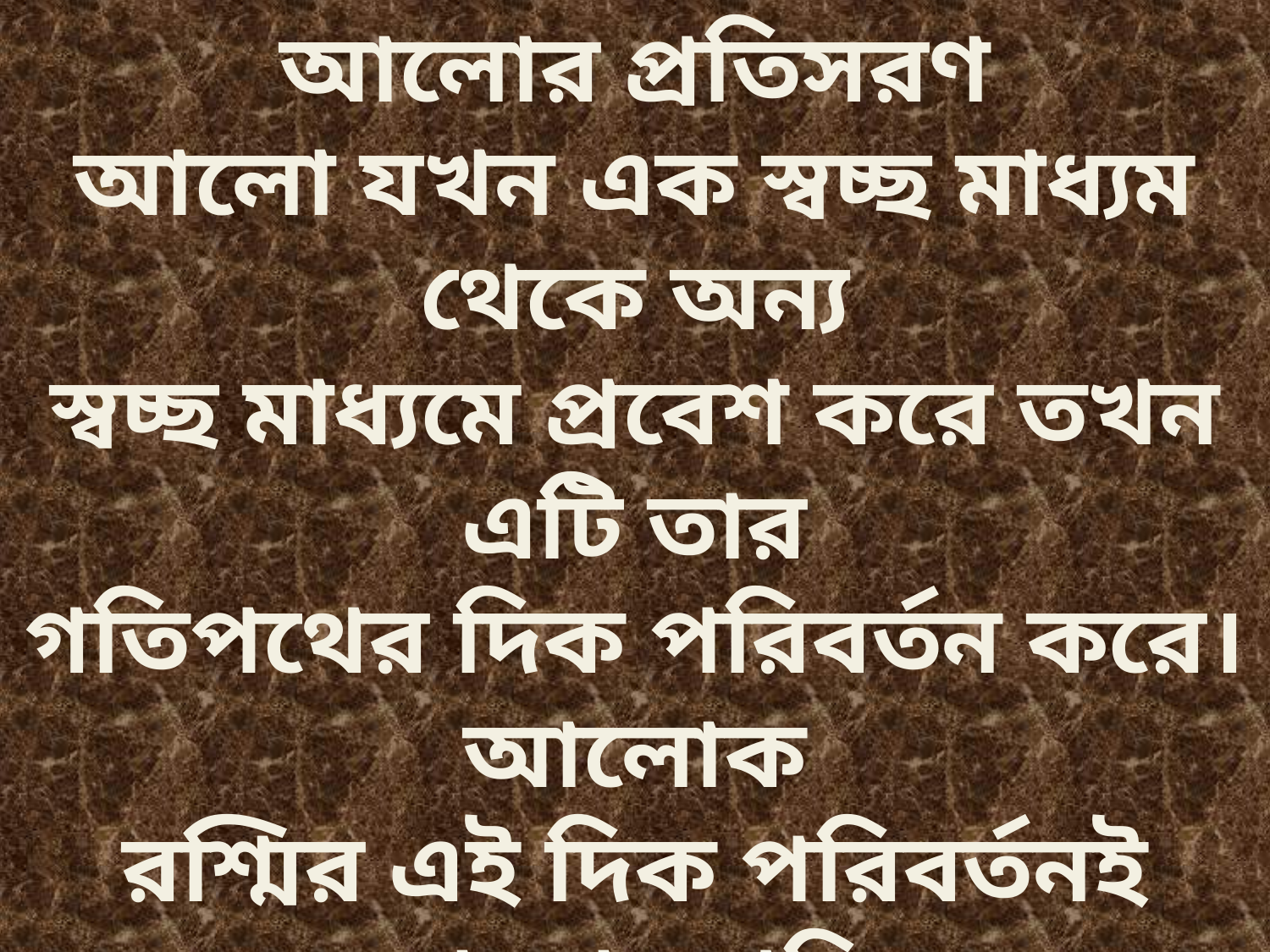

আলোর প্রতিসরণ
আলো যখন এক স্বচ্ছ মাধ্যম থেকে অন্য
স্বচ্ছ মাধ্যমে প্রবেশ করে তখন এটি তার
গতিপথের দিক পরিবর্তন করে। আলোক
রশ্মির এই দিক পরিবর্তনই আলোর প্রতি-
সরণ। একটি নির্দিষ্ট স্বচ্ছ মাধ্যমে আলো
সরল রেখায় চলে কিন্তু অন্য মাধ্যমে প্রবে-
শের সাথে সাথেই এটি মাধ্যমের ঘনত্ব